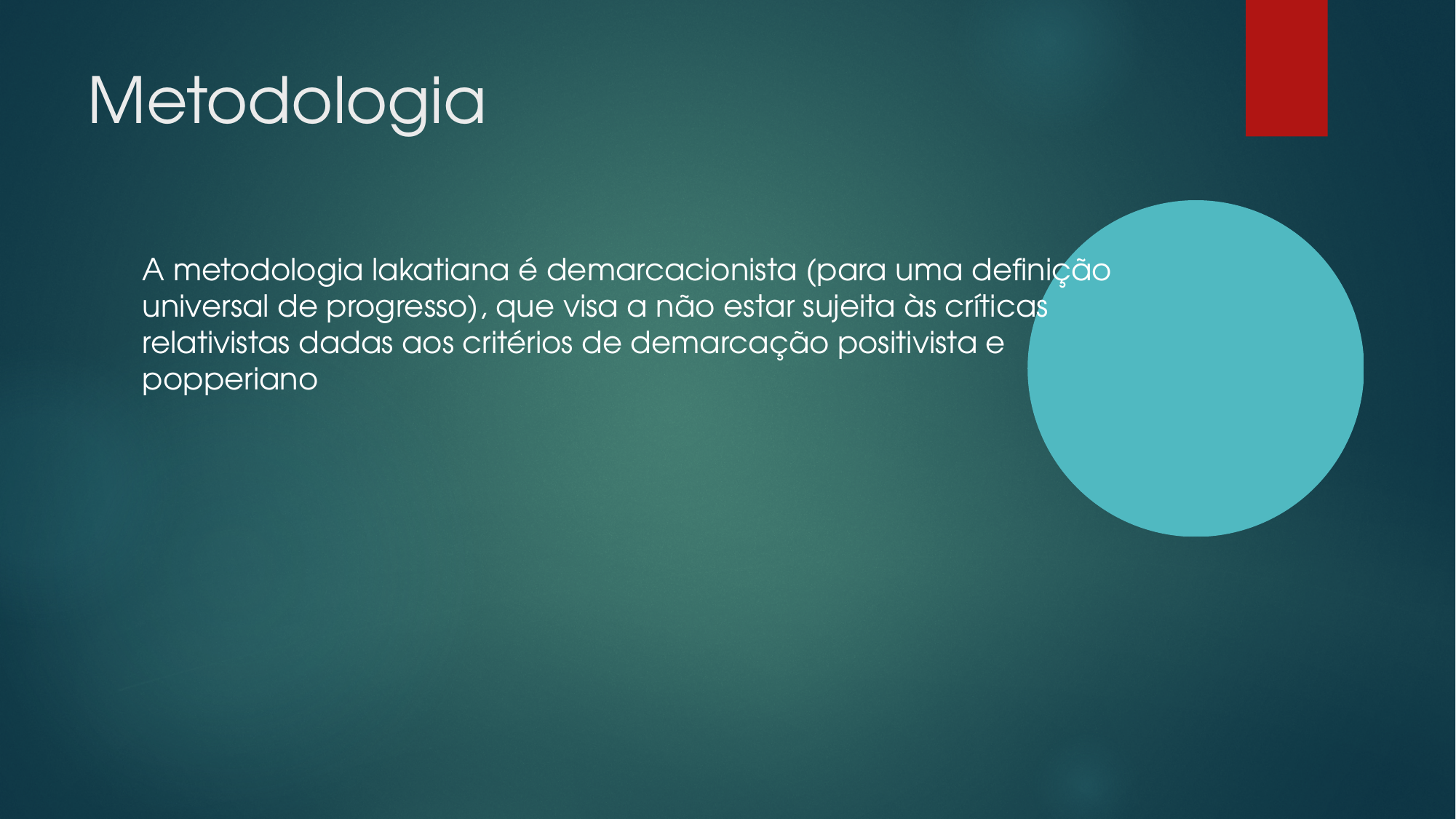

Metodologia
A metodologia lakatiana é demarcacionista (para uma definição universal de progresso), que visa a não estar sujeita às críticas relativistas dadas aos critérios de demarcação positivista e popperiano